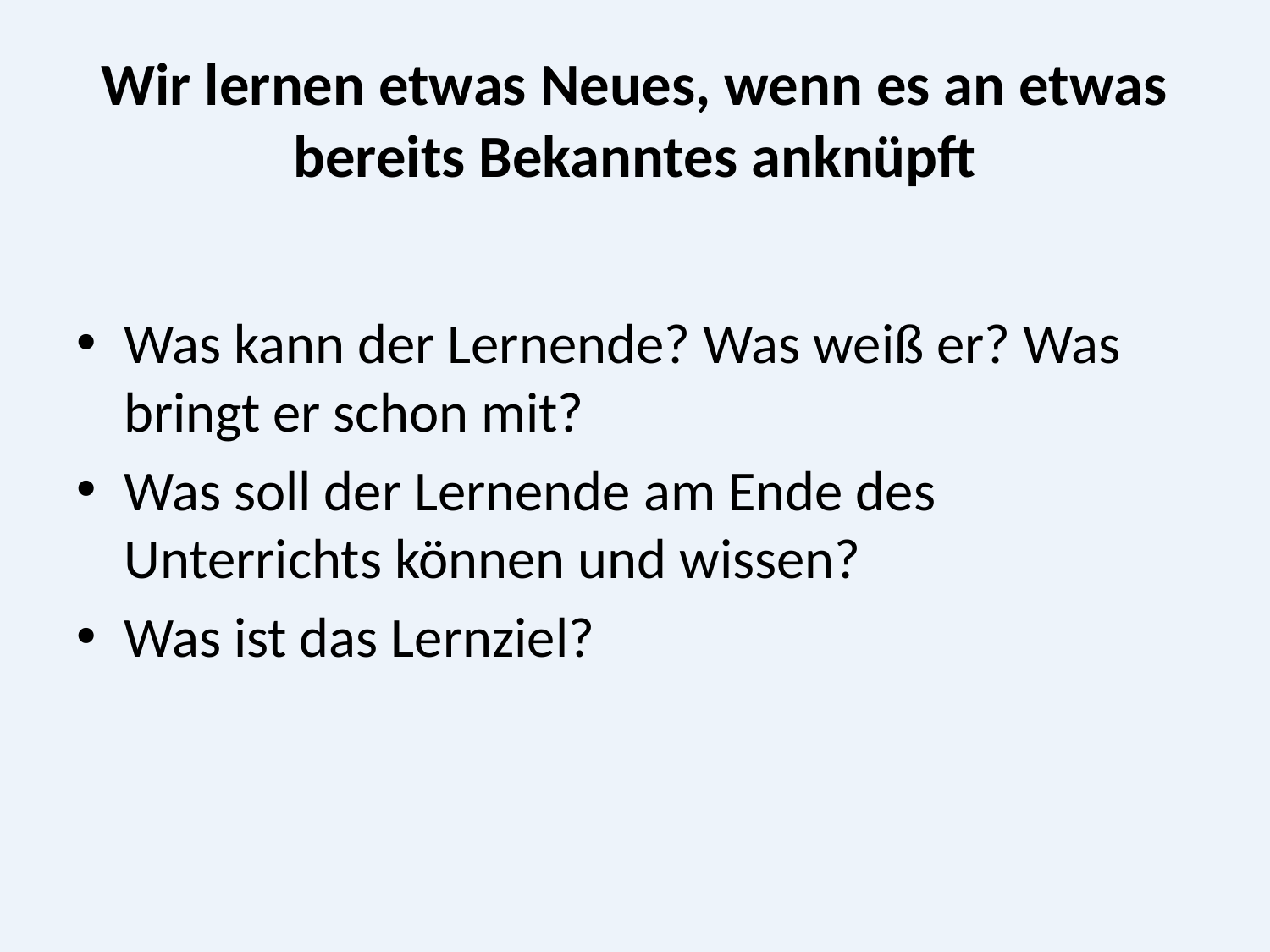

# Wir lernen etwas Neues, wenn es an etwas bereits Bekanntes anknüpft

Was kann der Lernende? Was weiß er? Was bringt er schon mit?
Was soll der Lernende am Ende des Unterrichts können und wissen?
Was ist das Lernziel?